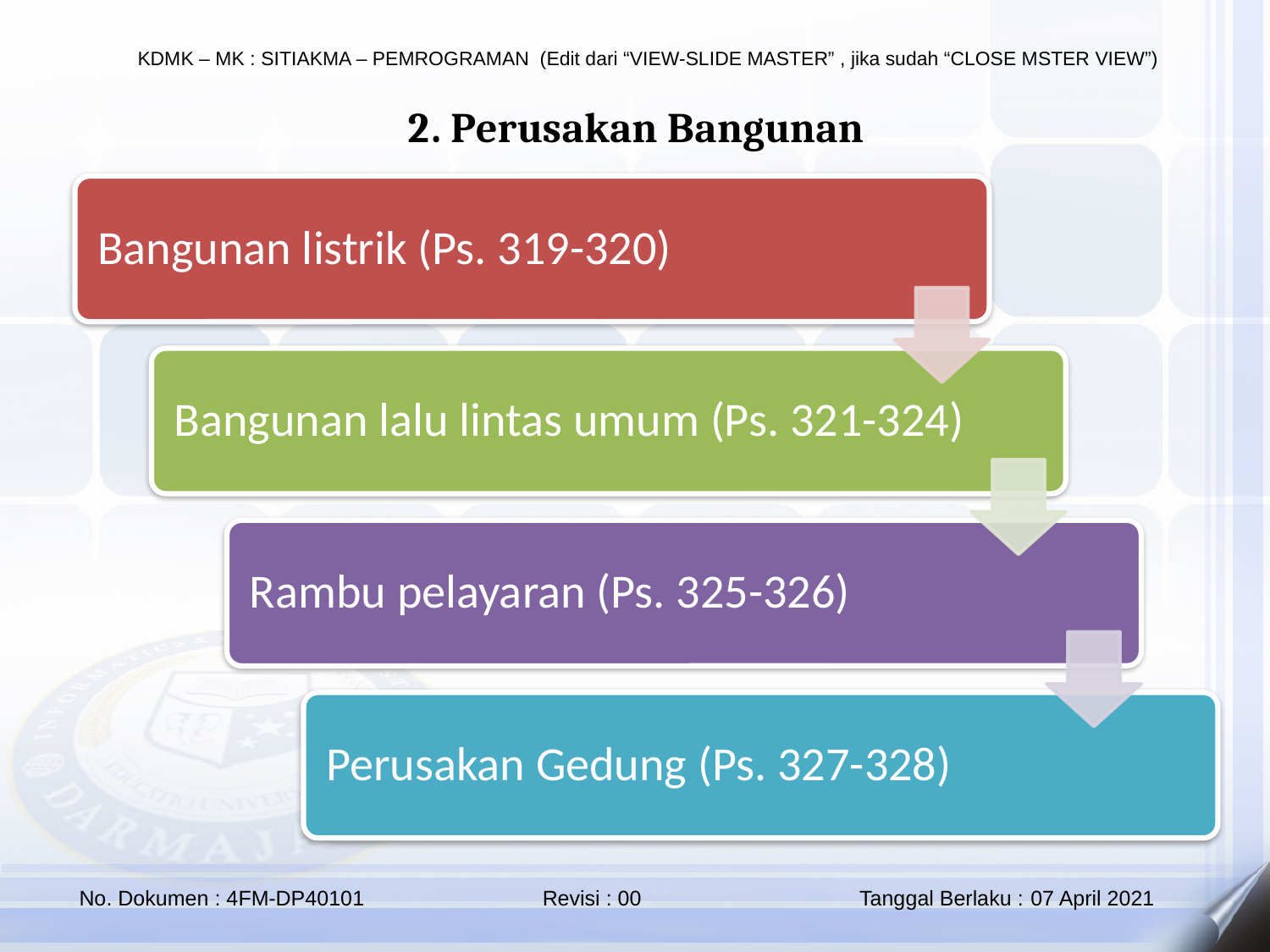

2. Perusakan Bangunan
Bangunan listrik (Ps. 319-320)
Bangunan lalu lintas umum (Ps. 321-324)
Rambu pelayaran (Ps. 325-326)
Perusakan Gedung (Ps. 327-328)